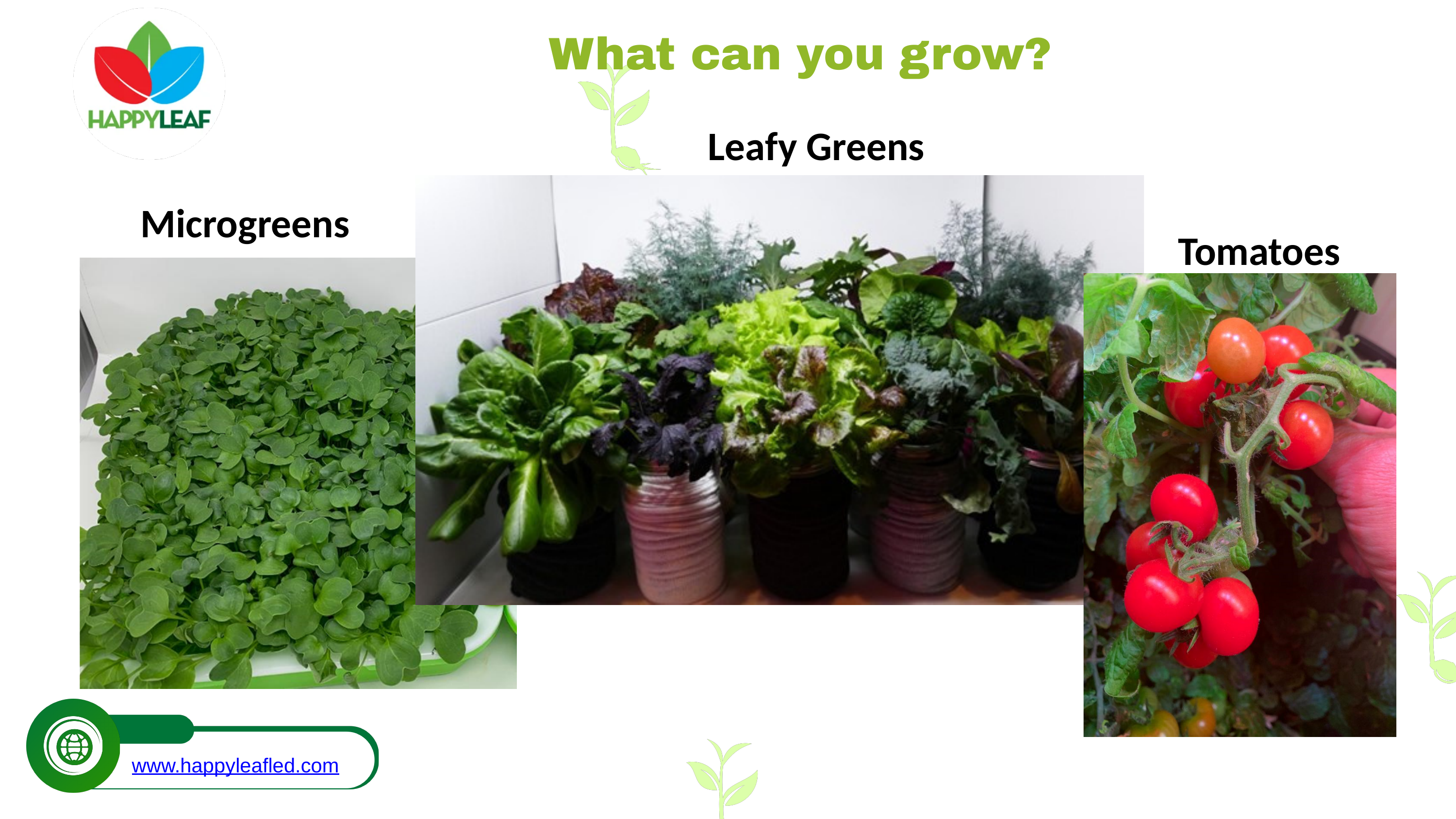

What can you grow?

Leafy Greens

Microgreens
Tomatoes

www.happyleafled.com